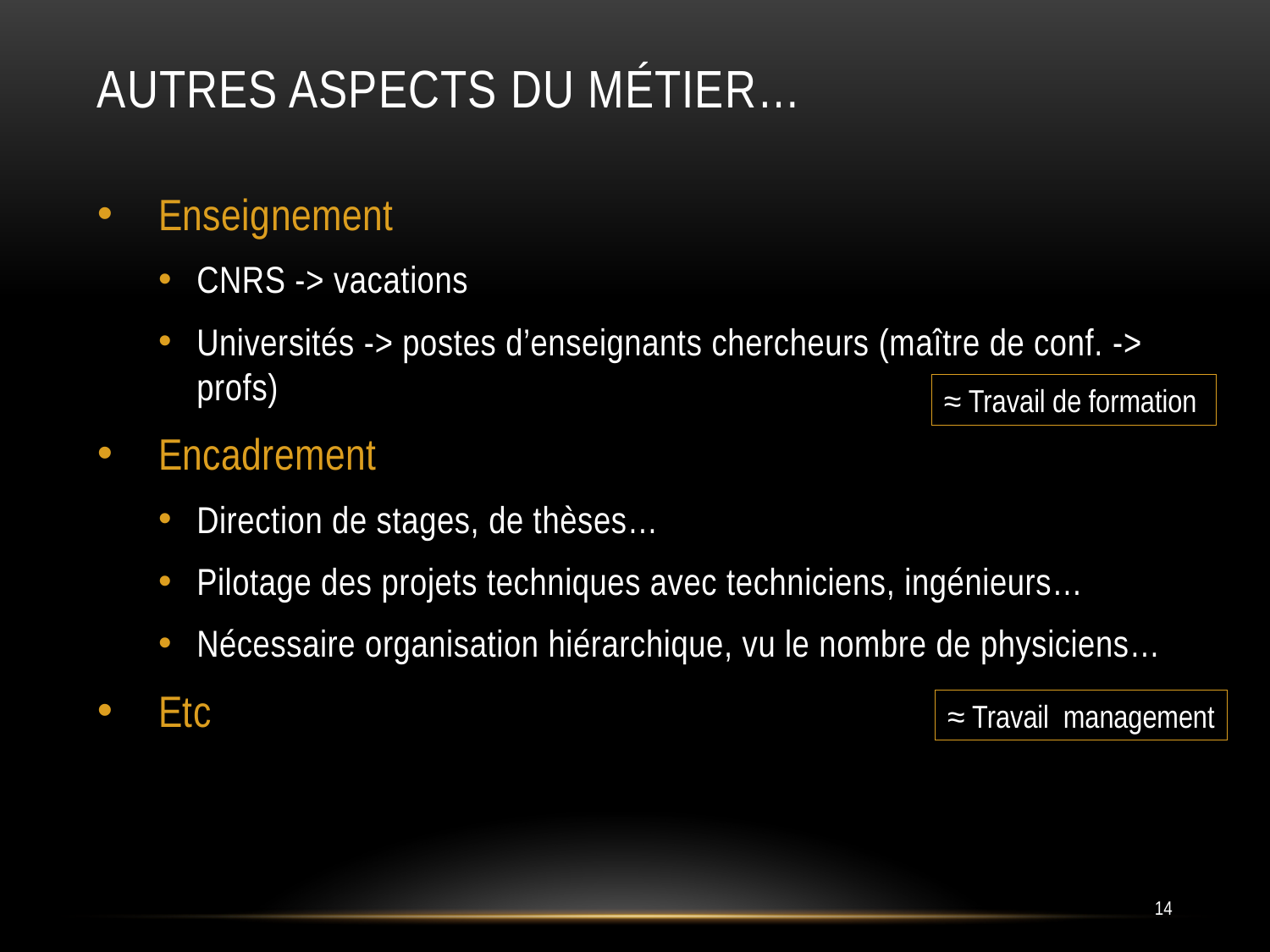

# Autres aspects du métier…
Enseignement
CNRS -> vacations
Universités -> postes d’enseignants chercheurs (maître de conf. -> profs)
Encadrement
Direction de stages, de thèses…
Pilotage des projets techniques avec techniciens, ingénieurs…
Nécessaire organisation hiérarchique, vu le nombre de physiciens…
Etc
≈ Travail de formation
≈ Travail  management
14